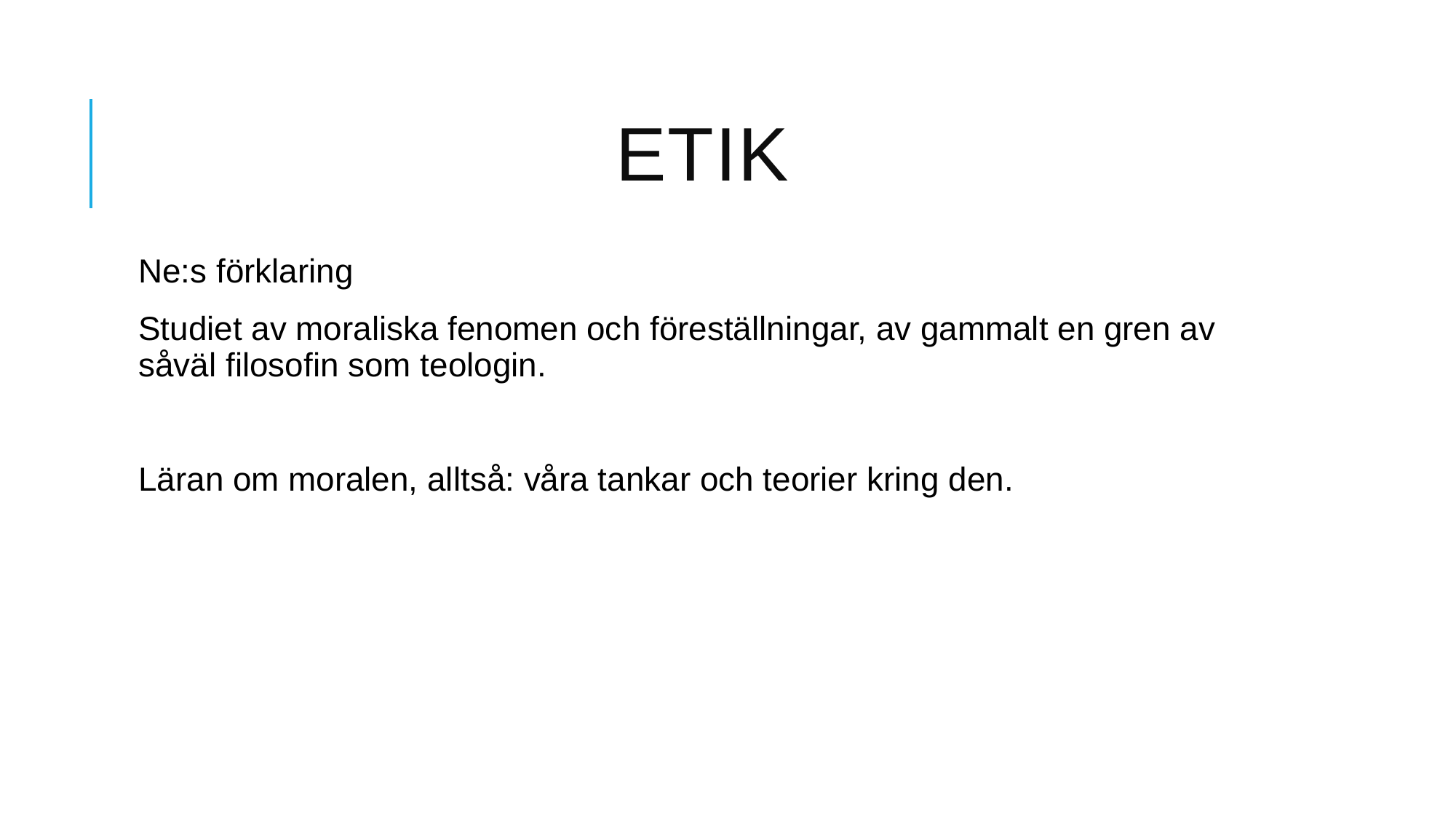

# etik
Ne:s förklaring
Studiet av moraliska fenomen och föreställningar, av gammalt en gren av såväl filosofin som teologin.

Läran om moralen, alltså: våra tankar och teorier kring den.